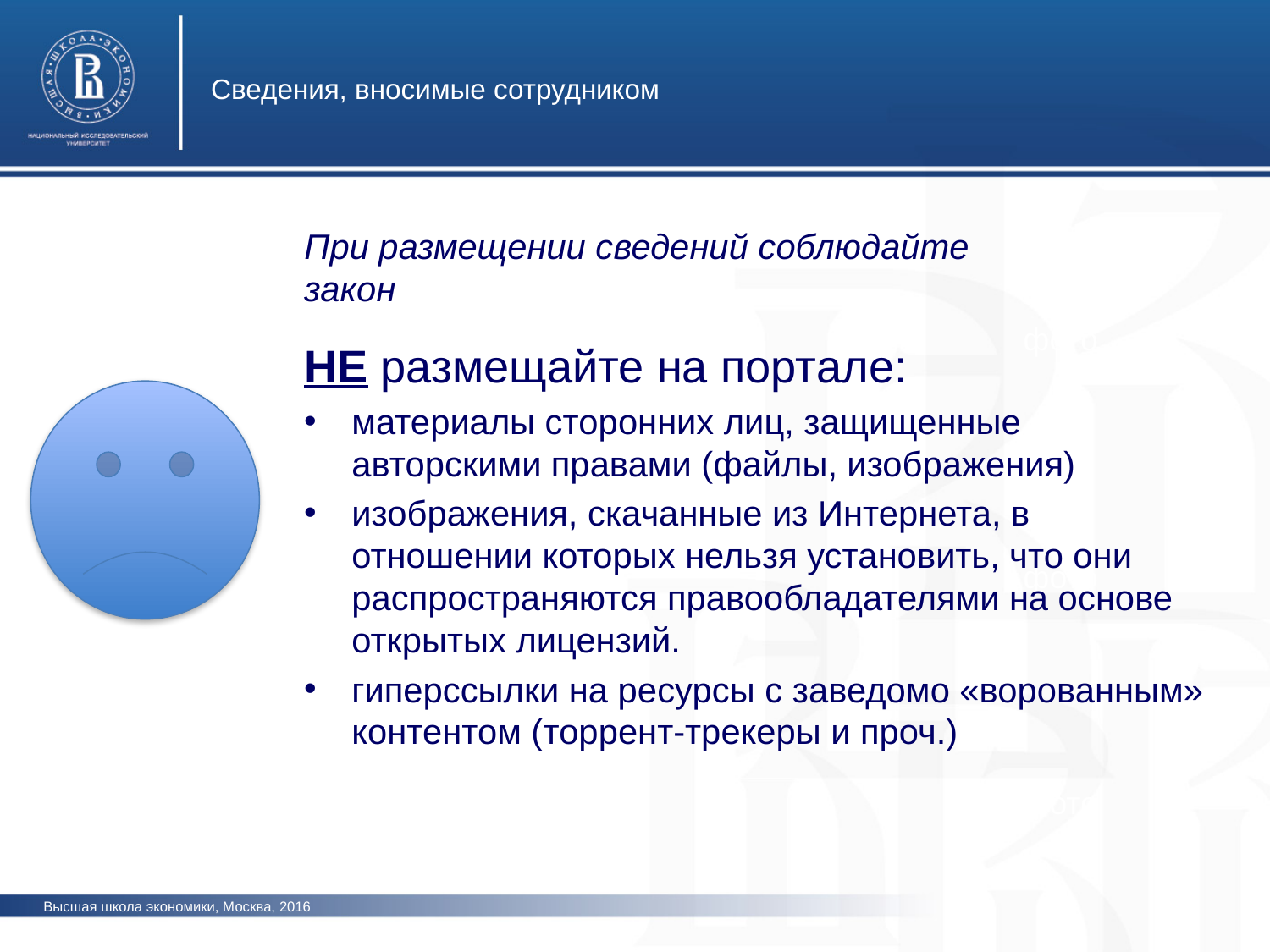

Сведения, вносимые сотрудником
При размещении сведений соблюдайте закон
фото
НЕ размещайте на портале:
материалы сторонних лиц, защищенные авторскими правами (файлы, изображения)
изображения, скачанные из Интернета, в отношении которых нельзя установить, что они распространяются правообладателями на основе открытых лицензий.
гиперссылки на ресурсы с заведомо «ворованным» контентом (торрент-трекеры и проч.)

фото
фото
Высшая школа экономики, Москва, 2016